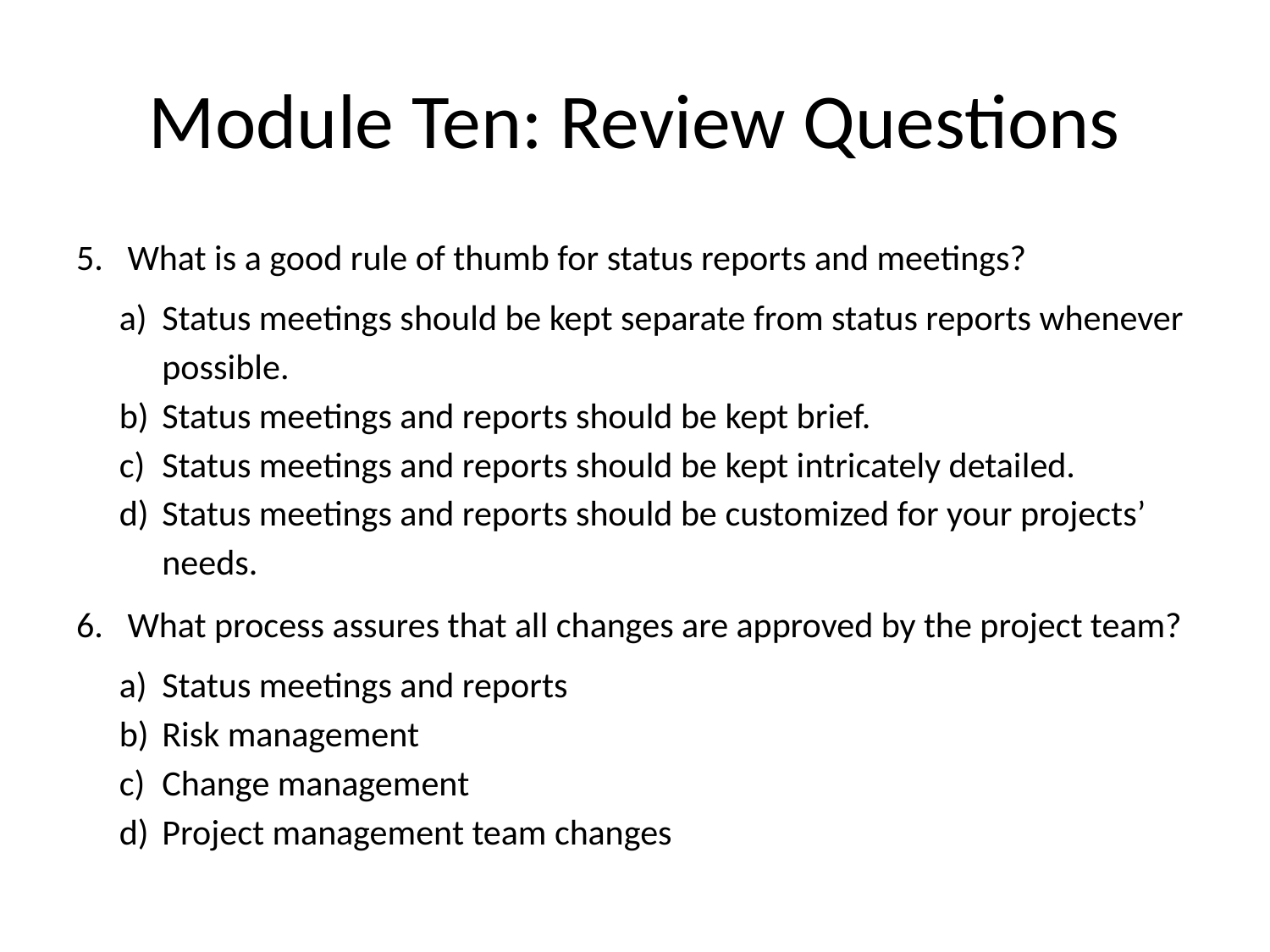

# Module Ten: Review Questions
 What is a good rule of thumb for status reports and meetings?
Status meetings should be kept separate from status reports whenever possible.
Status meetings and reports should be kept brief.
Status meetings and reports should be kept intricately detailed.
Status meetings and reports should be customized for your projects’ needs.
 What process assures that all changes are approved by the project team?
Status meetings and reports
Risk management
Change management
Project management team changes